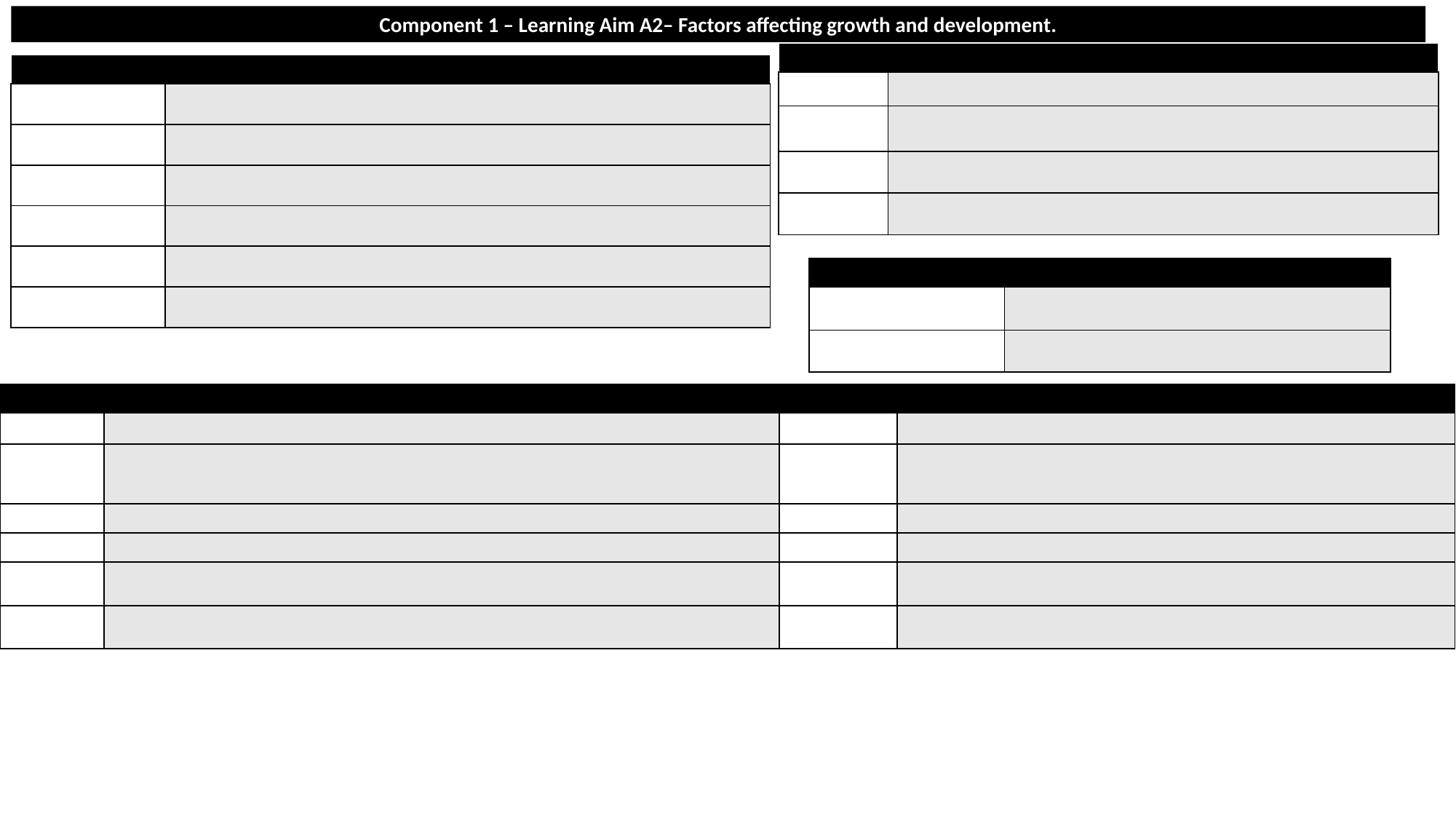

Component 1 – Learning Aim A2– Factors affecting growth and development.
|  |  |
| --- | --- |
|  |  |
|  |  |
|  |  |
|  |  |
|  |  |
| --- | --- |
|  |  |
|  |  |
|  |  |
|  |  |
|  |  |
|  |  |
|  |  |
| --- | --- |
|  |  |
|  |  |
|  |  |  |  |
| --- | --- | --- | --- |
|  |  |  |  |
|  |  |  |  |
|  |  |  |  |
|  |  |  |  |
|  |  |  |  |
|  |  |  |  |